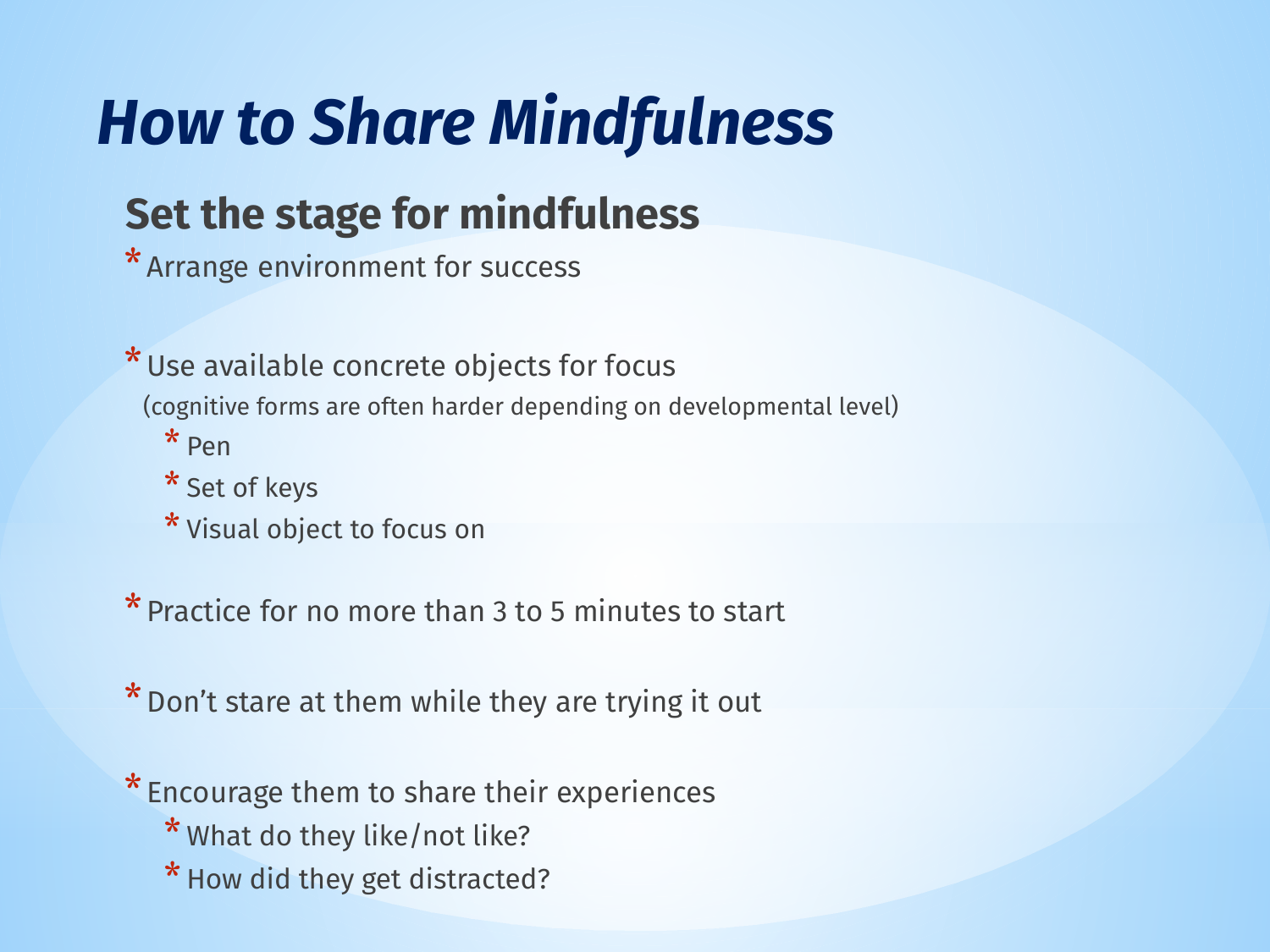

# How to Share Mindfulness
Set the stage for mindfulness
Arrange environment for success

Use available concrete objects for focus
   (cognitive forms are often harder depending on developmental level)
Pen
Set of keys
Visual object to focus on

Practice for no more than 3 to 5 minutes to start

Don’t stare at them while they are trying it out

Encourage them to share their experiences
What do they like/not like?
How did they get distracted?